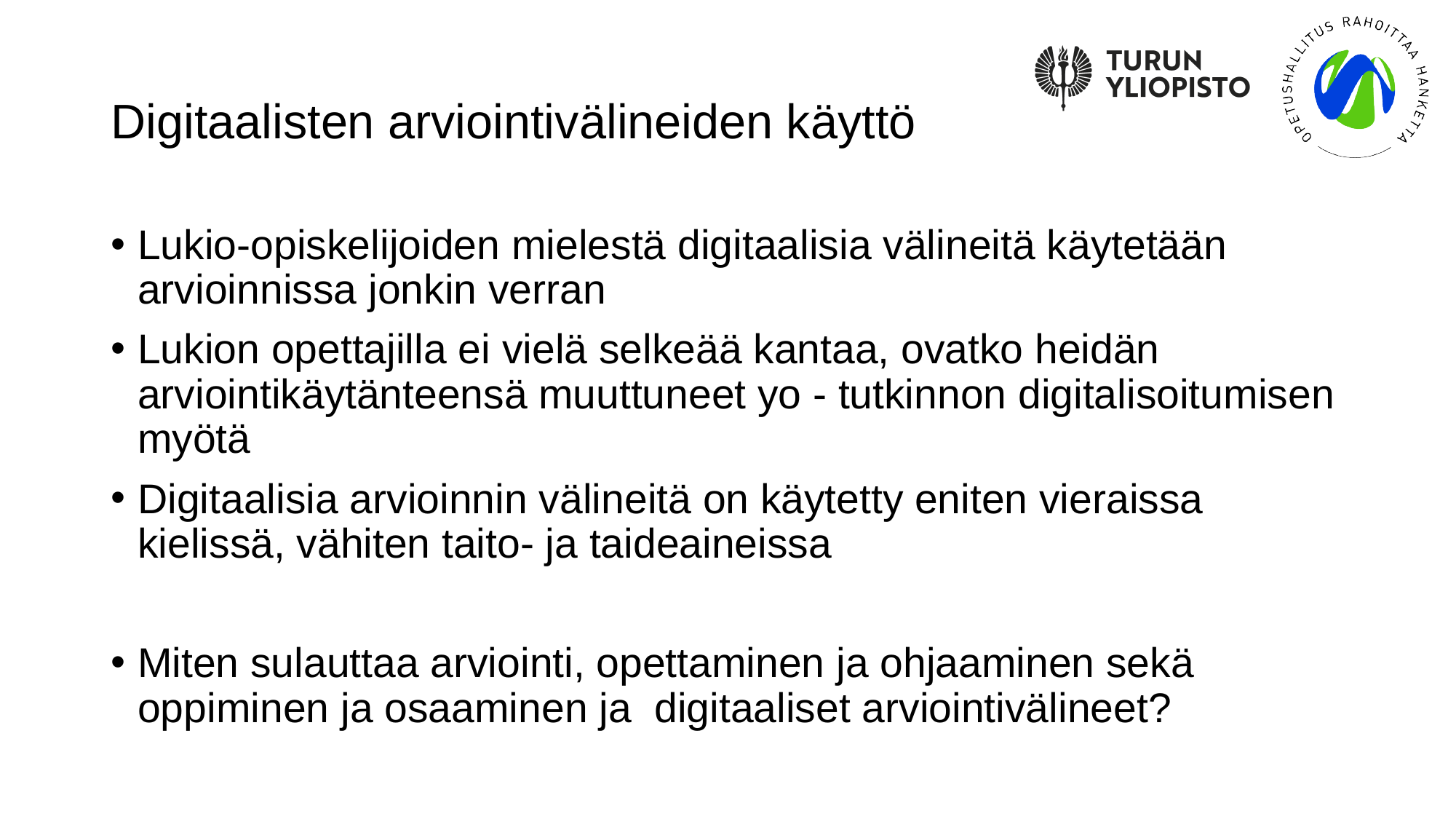

# Digitaalisten arviointivälineiden käyttö
Lukio-opiskelijoiden mielestä digitaalisia välineitä käytetään arvioinnissa jonkin verran
Lukion opettajilla ei vielä selkeää kantaa, ovatko heidän arviointikäytänteensä muuttuneet yo - tutkinnon digitalisoitumisen myötä
Digitaalisia arvioinnin välineitä on käytetty eniten vieraissa kielissä, vähiten taito- ja taideaineissa

Miten sulauttaa arviointi, opettaminen ja ohjaaminen sekä oppiminen ja osaaminen ja  digitaaliset arviointivälineet?